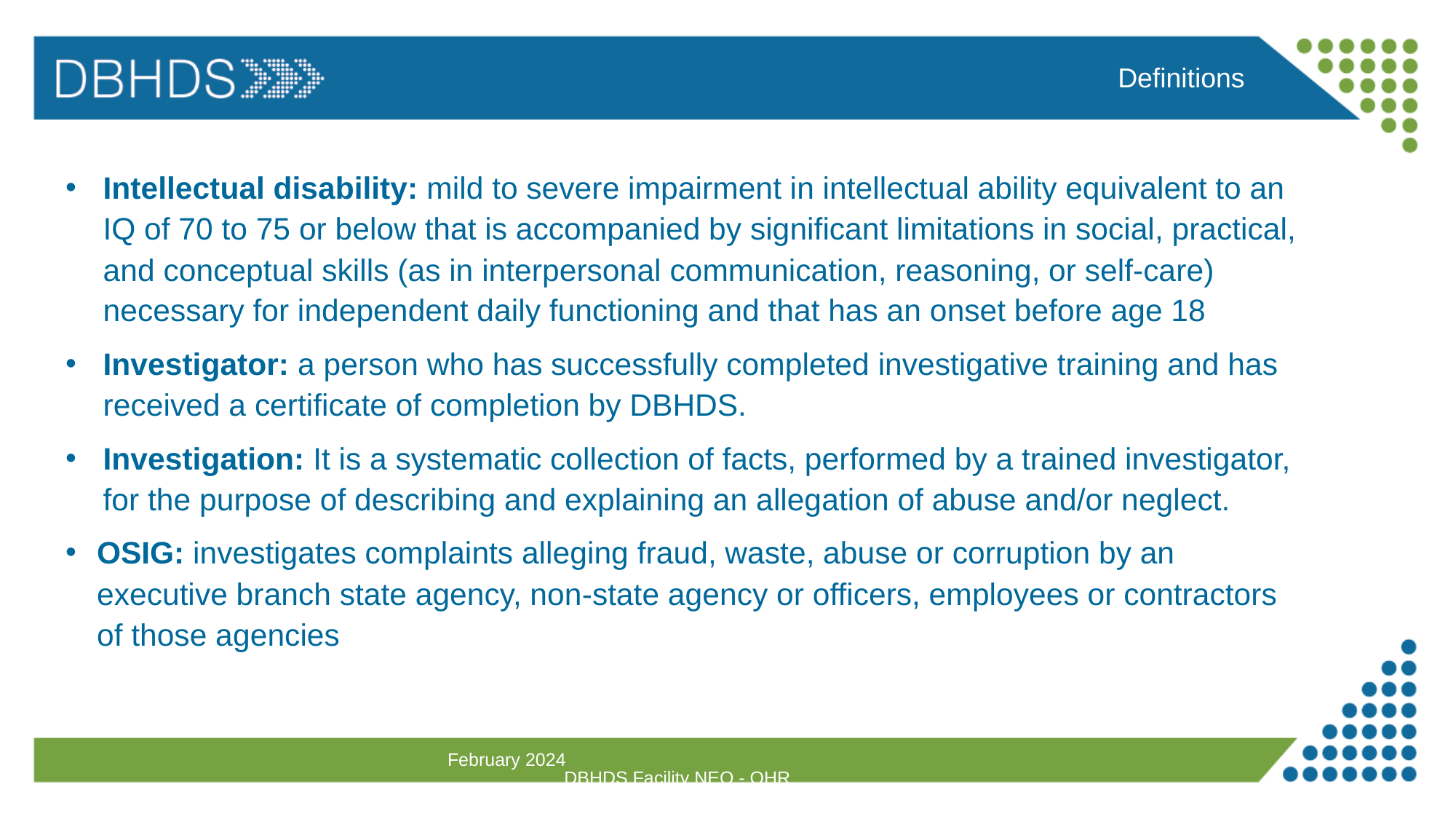

Definitions
Intellectual disability: mild to severe impairment in intellectual ability equivalent to an IQ of 70 to 75 or below that is accompanied by significant limitations in social, practical, and conceptual skills (as in interpersonal communication, reasoning, or self-care) necessary for independent daily functioning and that has an onset before age 18
Investigator: a person who has successfully completed investigative training and has received a certificate of completion by DBHDS.
Investigation: It is a systematic collection of facts, performed by a trained investigator, for the purpose of describing and explaining an allegation of abuse and/or neglect.
OSIG: investigates complaints alleging fraud, waste, abuse or corruption by an executive branch state agency, non-state agency or officers, employees or contractors of those agencies

February 2024                                                                                           DBHDS Facility NEO - OHR